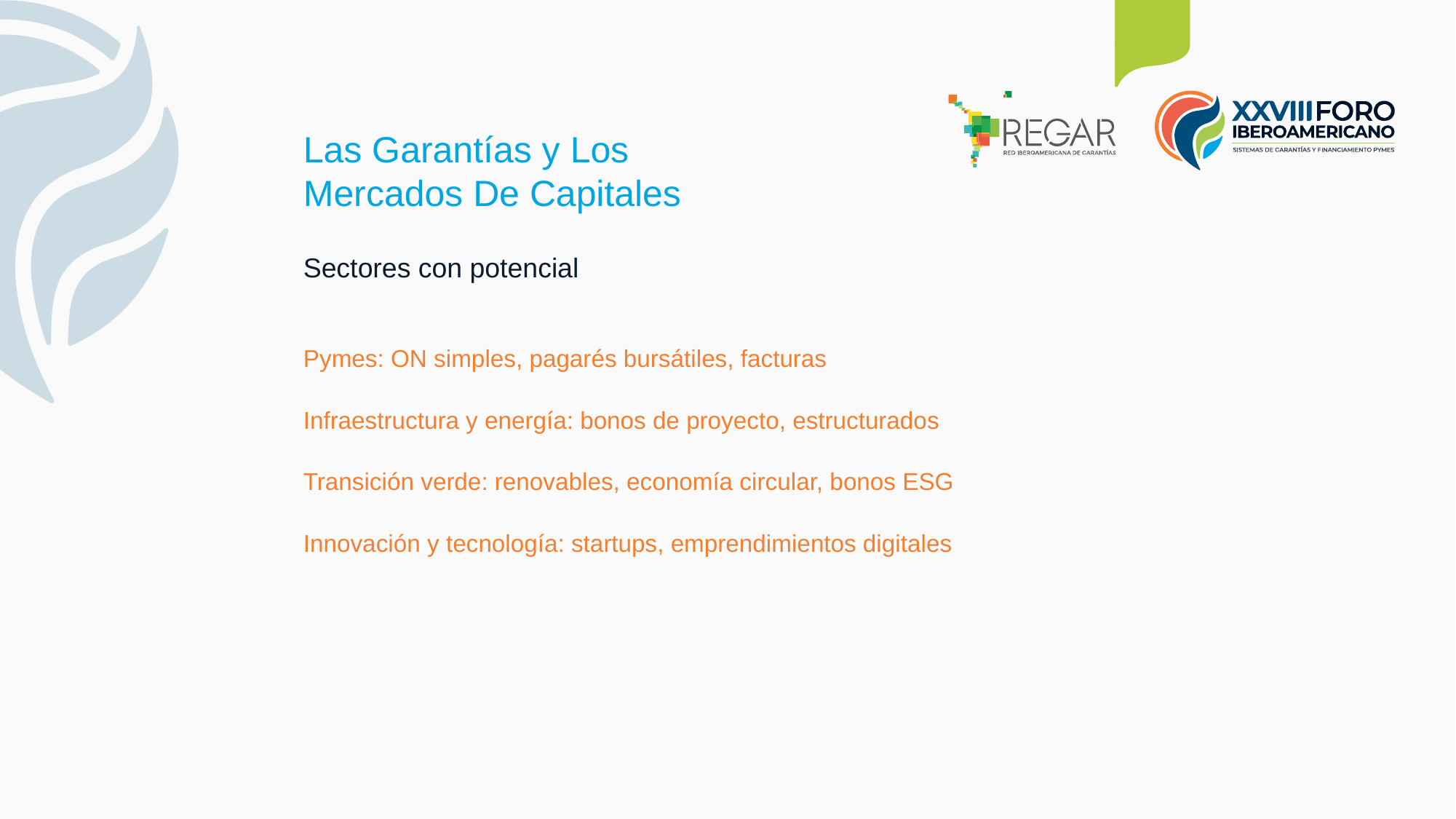

Las Garantías y Los Mercados De Capitales
Sectores con potencial
Pymes: ON simples, pagarés bursátiles, facturas
Infraestructura y energía: bonos de proyecto, estructurados
Transición verde: renovables, economía circular, bonos ESG
Innovación y tecnología: startups, emprendimientos digitales